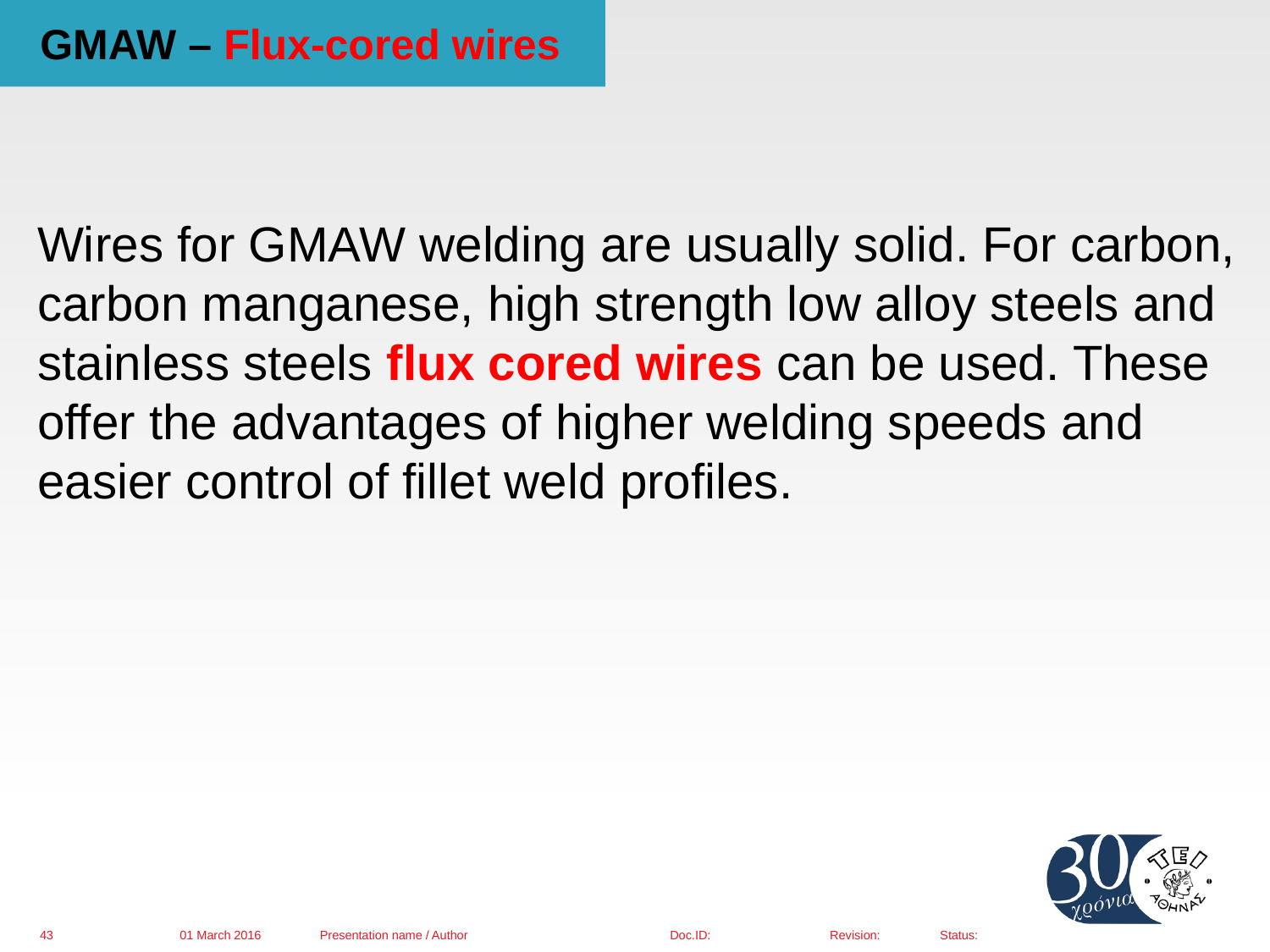

# GMAW – Flux-cored wires

Wires for GMAW welding are usually solid. For carbon, carbon manganese, high strength low alloy steels and stainless steels flux cored wires can be used. These offer the advantages of higher welding speeds and easier control of fillet weld profiles.
01 March 2016
Presentation name / Author
43